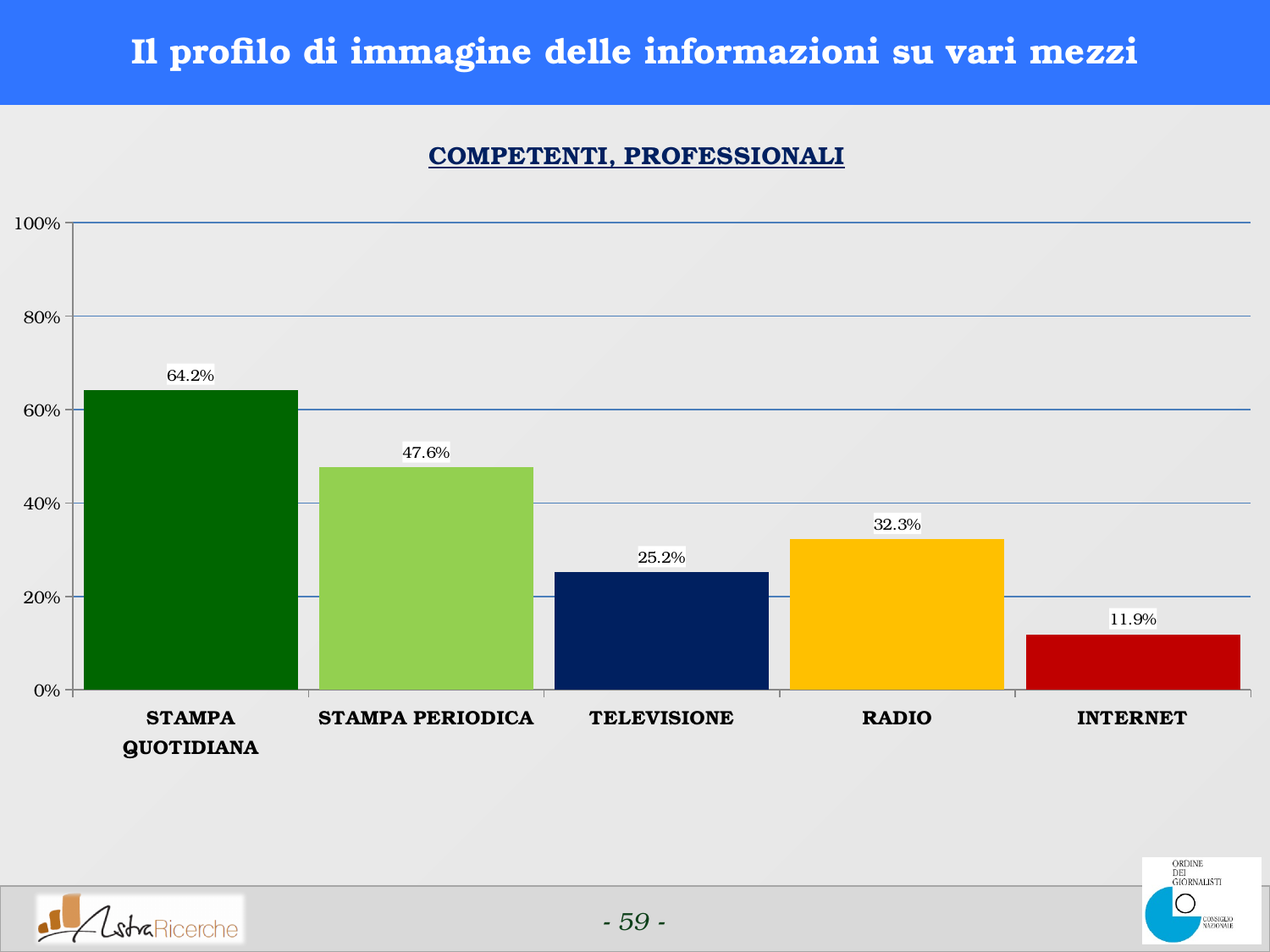

# Il profilo di immagine delle informazioni su vari mezzi

### Chart:

| Category | COMPETENTI, PROFESSIONALI |
|---|---|
| STAMPA QUOTIDIANA | 0.6424747467041017 |
| STAMPA PERIODICA | 0.4759072113037114 |
| TELEVISIONE | 0.25163593292236325 |
| RADIO | 0.3230220031738291 |
| INTERNET | 0.11897680282592774 |